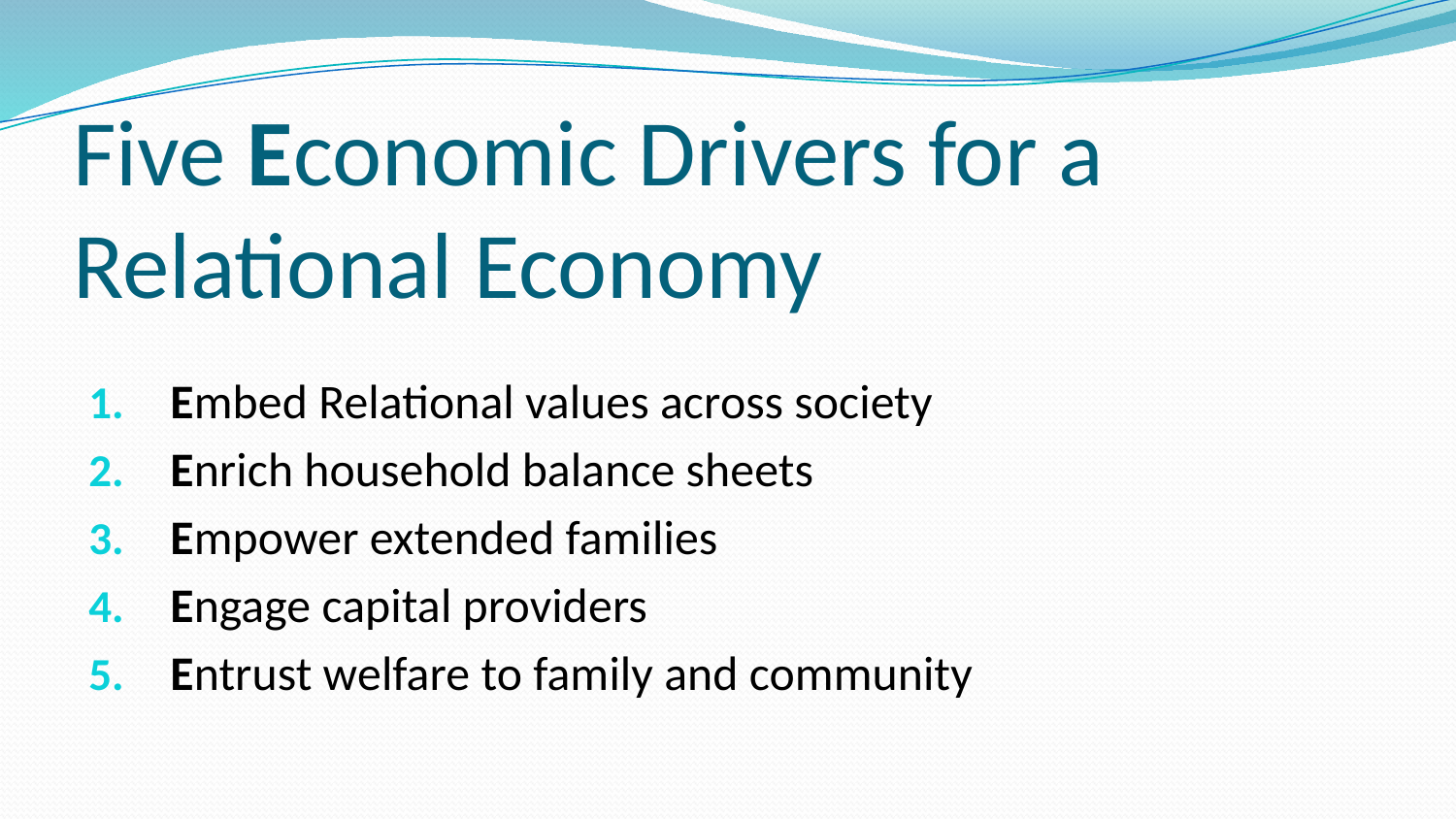

# Five Economic Drivers for a Relational Economy
Embed Relational values across society
Enrich household balance sheets
Empower extended families
Engage capital providers
Entrust welfare to family and community